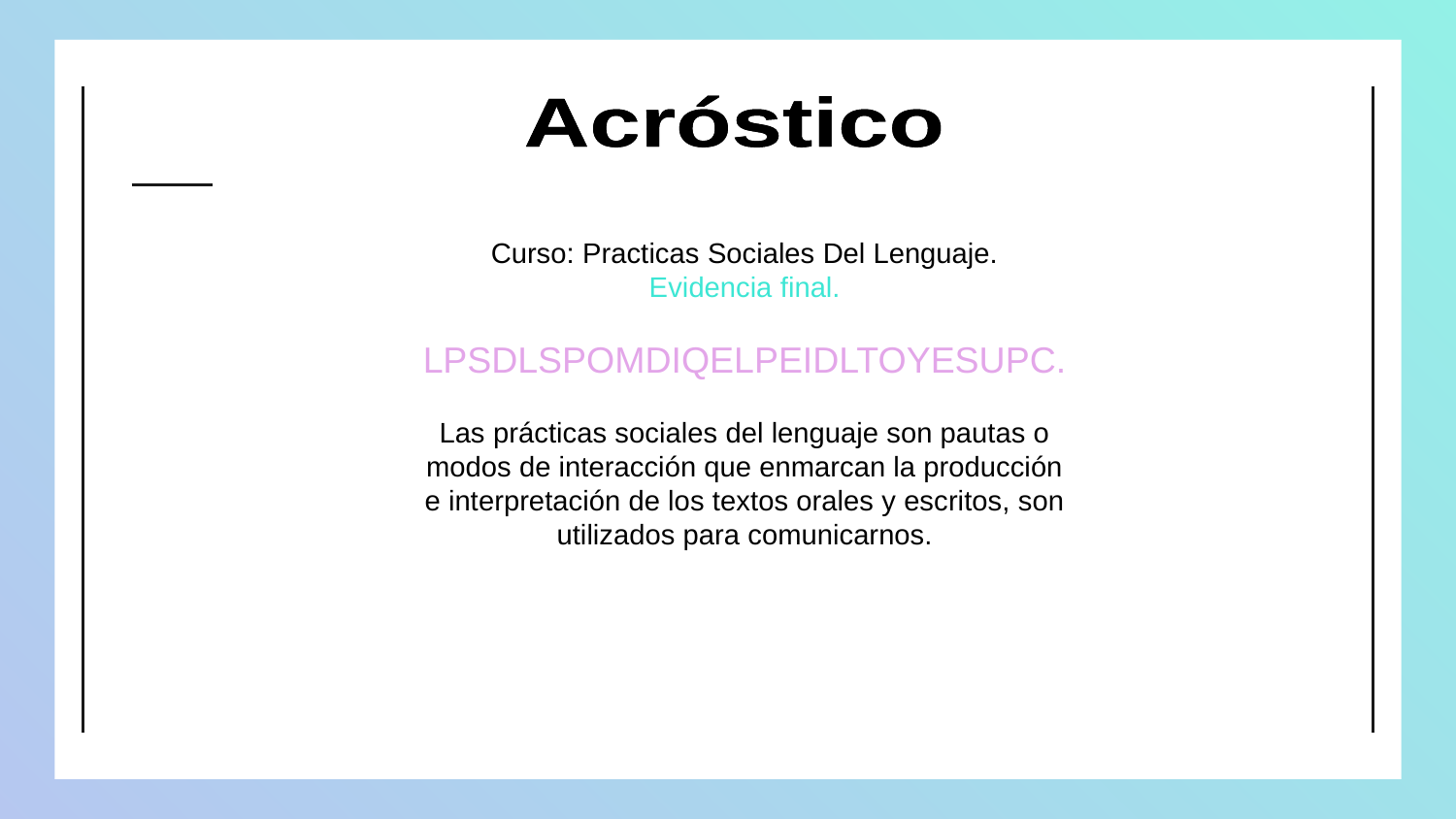

Acróstico
Acróstico
Curso: Practicas Sociales Del Lenguaje.
Evidencia final.

LPSDLSPOMDIQELPEIDLTOYESUPC.

Las prácticas sociales del lenguaje son pautas o modos de interacción que enmarcan la producción e interpretación de los textos orales y escritos, son utilizados para comunicarnos.